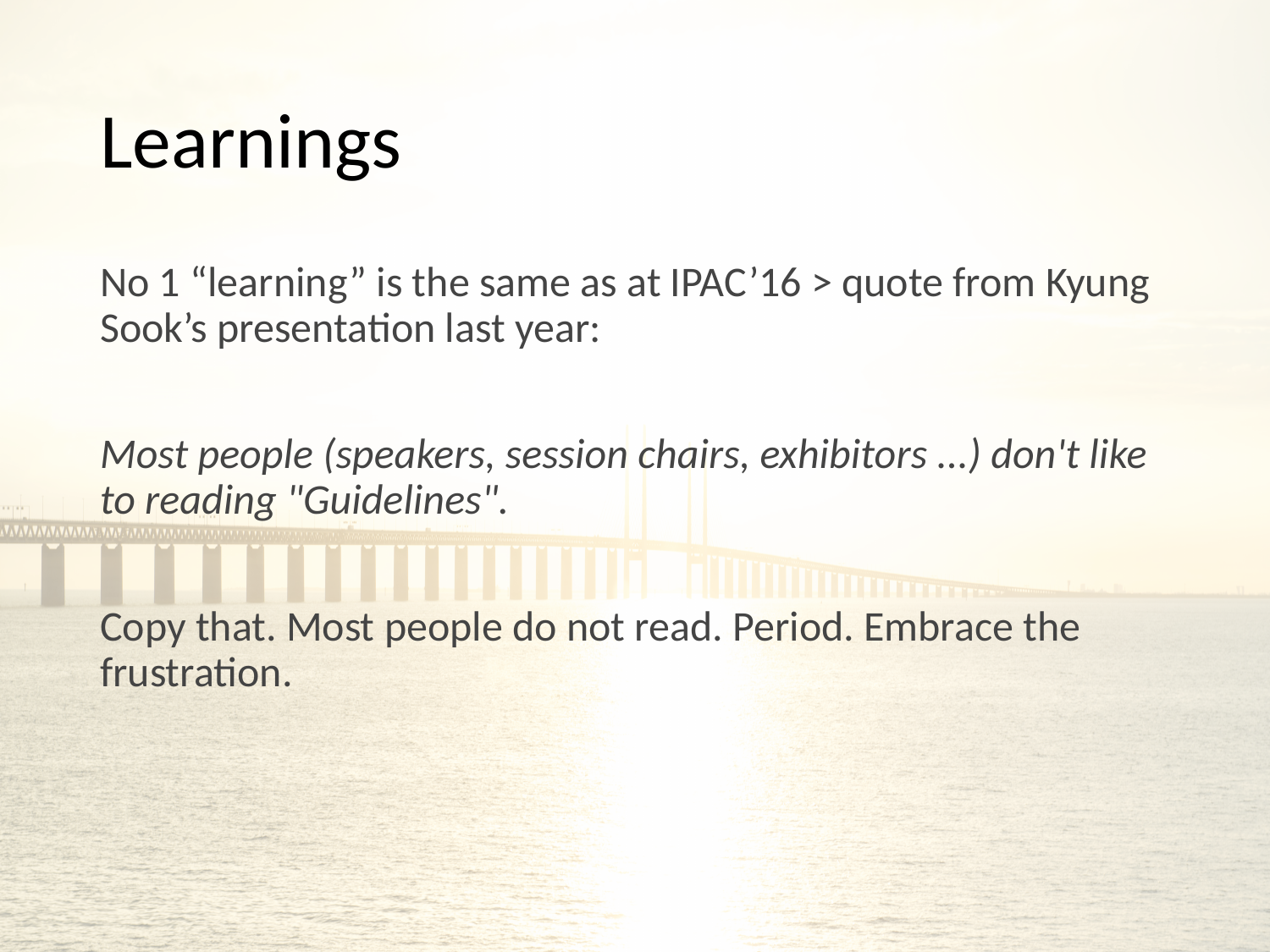

# Learnings
No 1 “learning” is the same as at IPAC’16 > quote from Kyung Sook’s presentation last year:

Most people (speakers, session chairs, exhibitors ...) don't like to reading "Guidelines".

Copy that. Most people do not read. Period. Embrace the frustration.